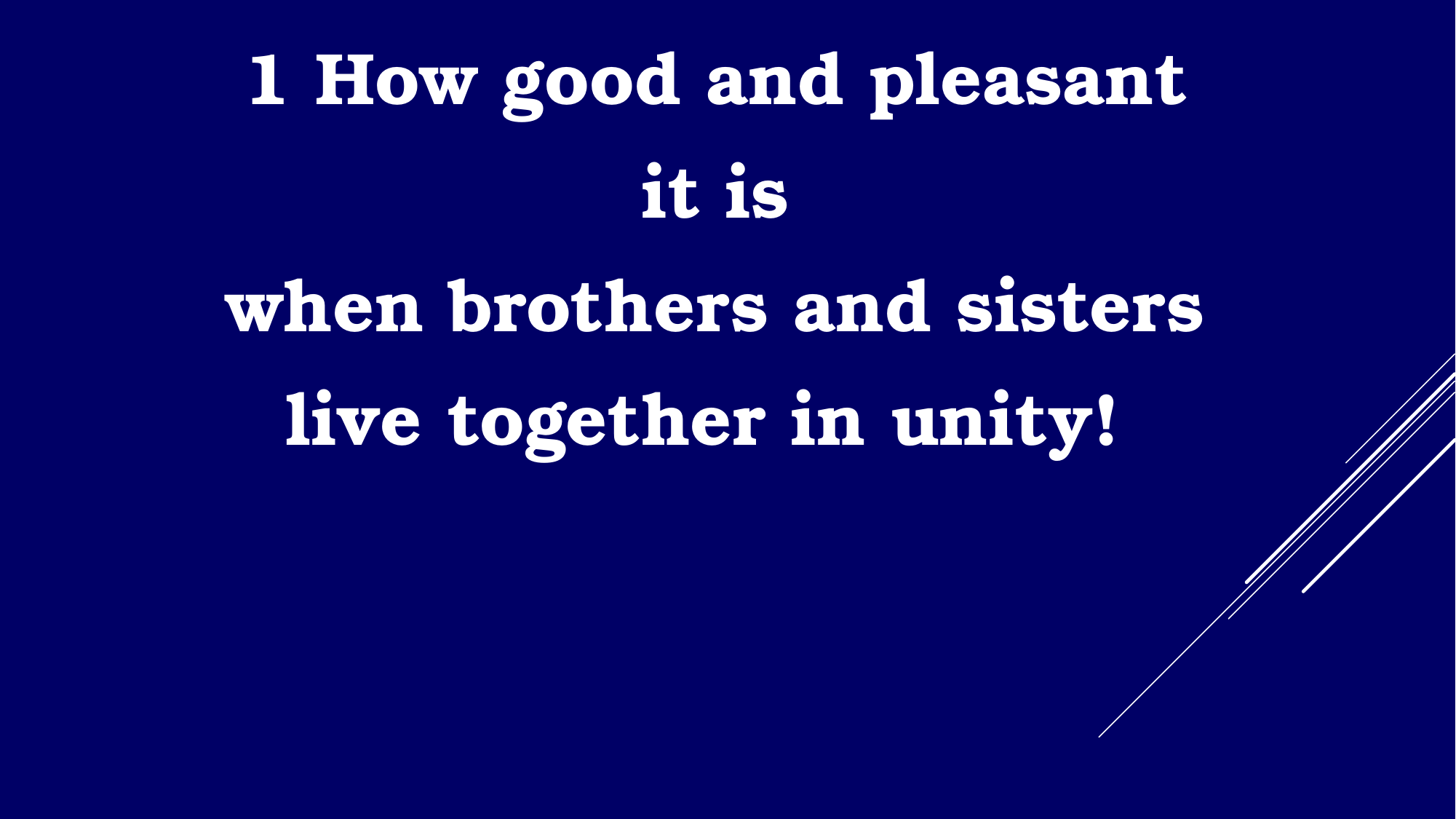

1 How good and pleasant
it is
when brothers and sisters
live together in unity!